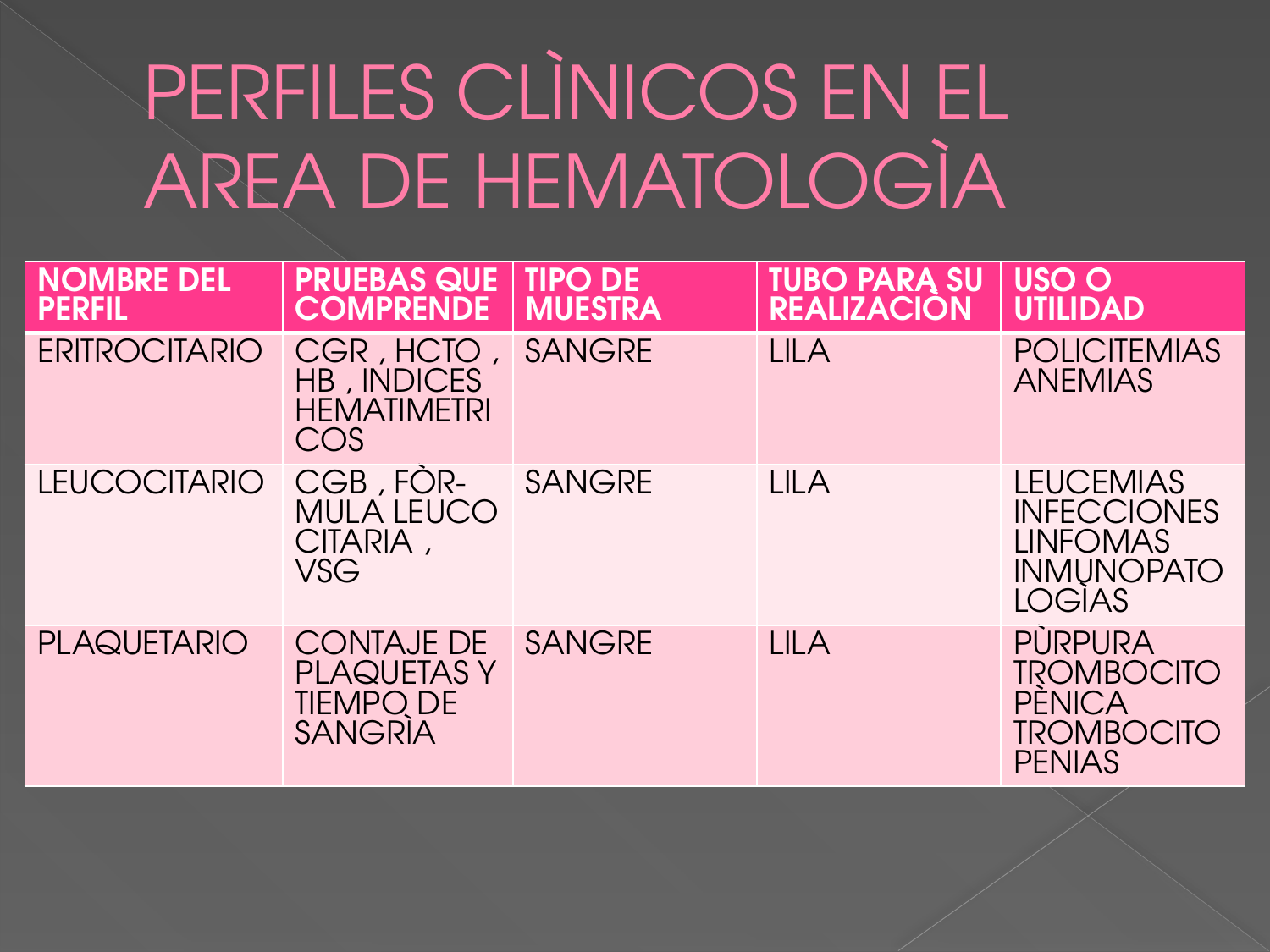

# PERFILES CLÌNICOS EN EL AREA DE HEMATOLOGÌA
| NOMBRE DEL PERFIL | PRUEBAS QUE COMPRENDE | TIPO DE MUESTRA | TUBO PARA SU REALIZACIÒN | USO O UTILIDAD |
| --- | --- | --- | --- | --- |
| ERITROCITARIO | CGR , HCTO , HB , INDICES HEMATIMETRICOS | SANGRE | LILA | POLICITEMIAS ANEMIAS |
| LEUCOCITARIO | CGB , FÒR-MULA LEUCO CITARIA , VSG | SANGRE | LILA | LEUCEMIAS INFECCIONES LINFOMAS INMUNOPATOLOGÌAS |
| PLAQUETARIO | CONTAJE DE PLAQUETAS Y TIEMPO DE SANGRÌA | SANGRE | LILA | PÙRPURA TROMBOCITOPÈNICA TROMBOCITOPENIAS |